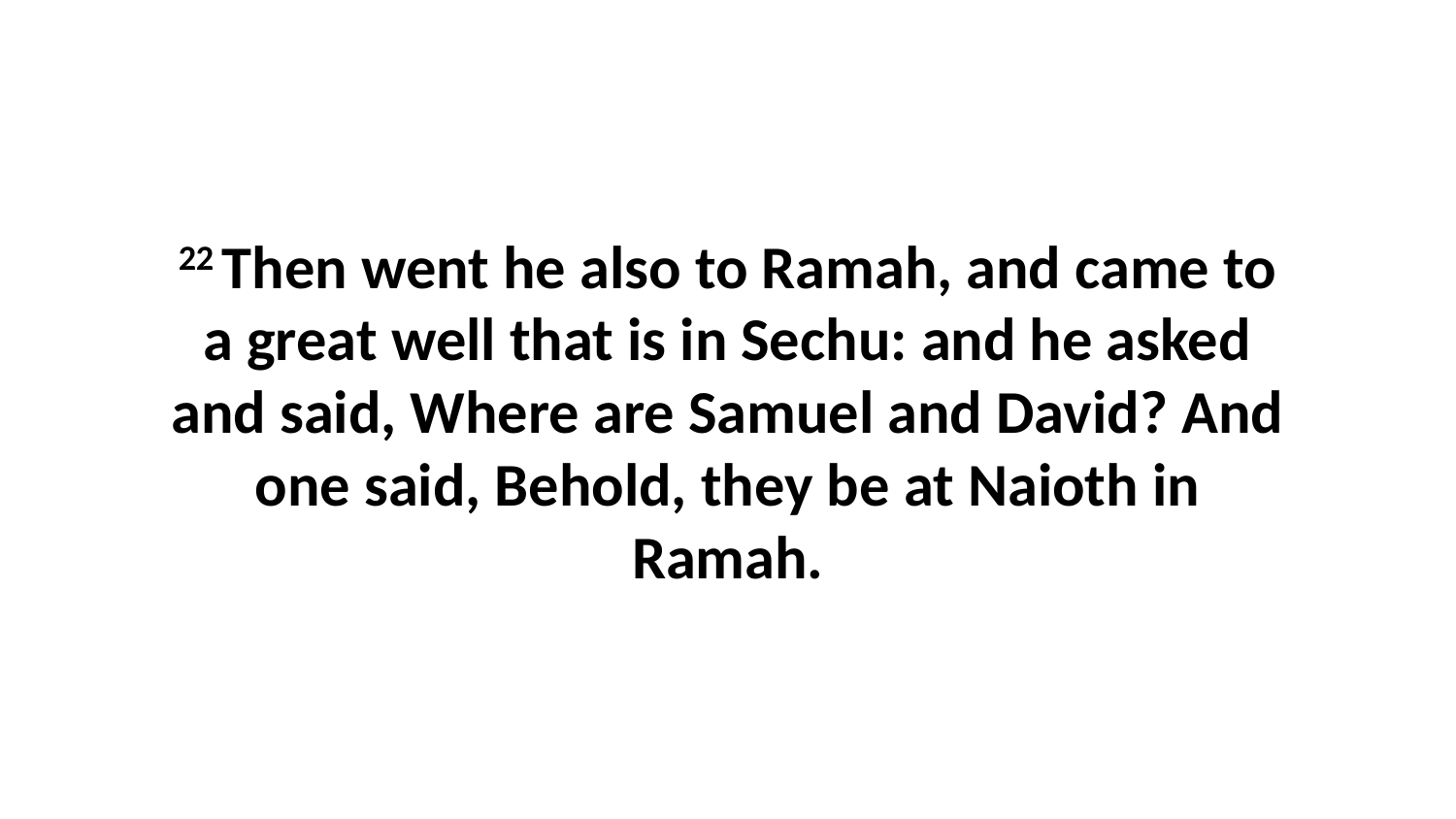

22 Then went he also to Ramah, and came to a great well that is in Sechu: and he asked and said, Where are Samuel and David? And one said, Behold, they be at Naioth in Ramah.